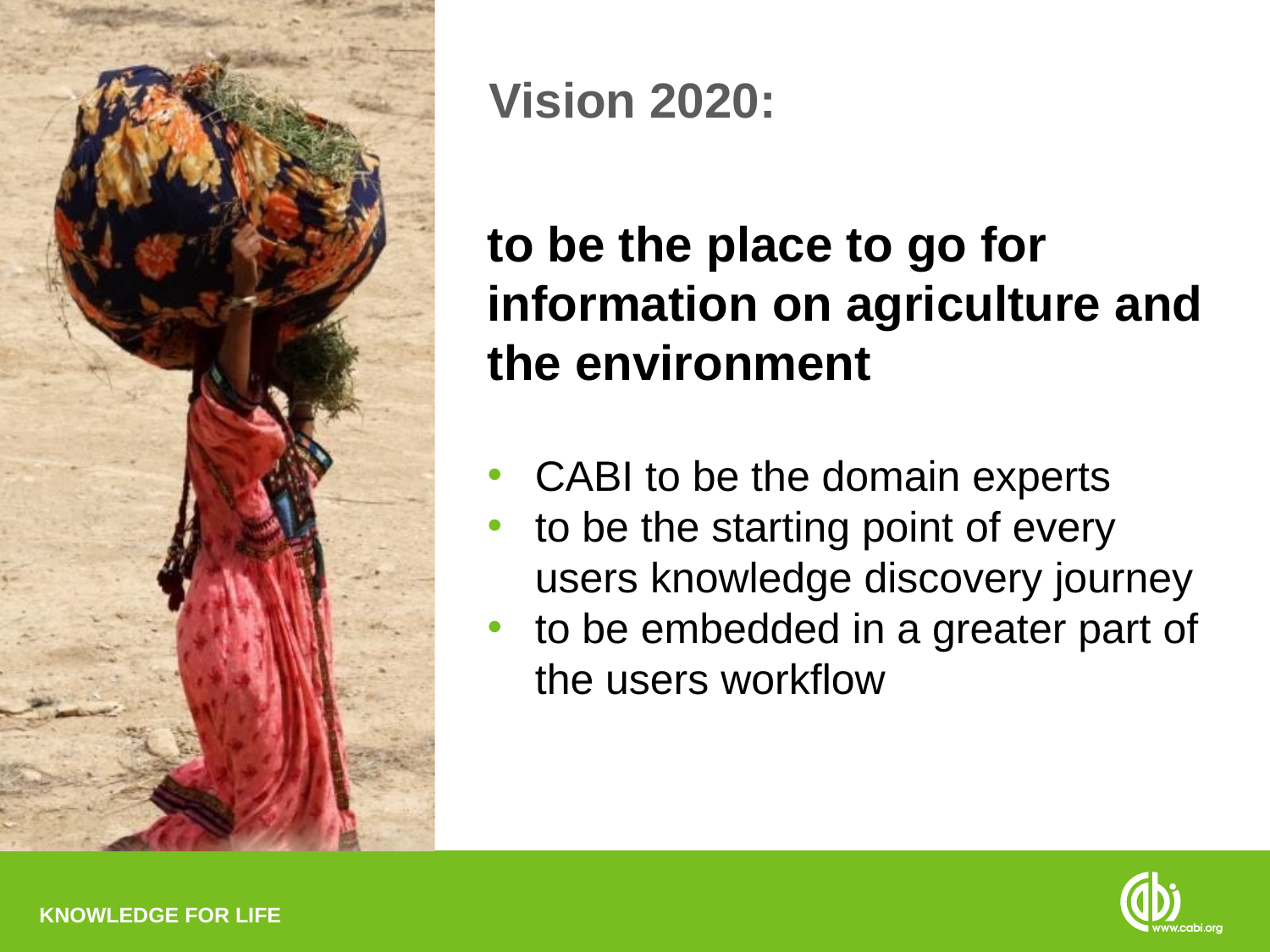

Vision 2020:
to be the place to go for information on agriculture and the environment

CABI to be the domain experts
to be the starting point of every users knowledge discovery journey
to be embedded in a greater part of the users workflow